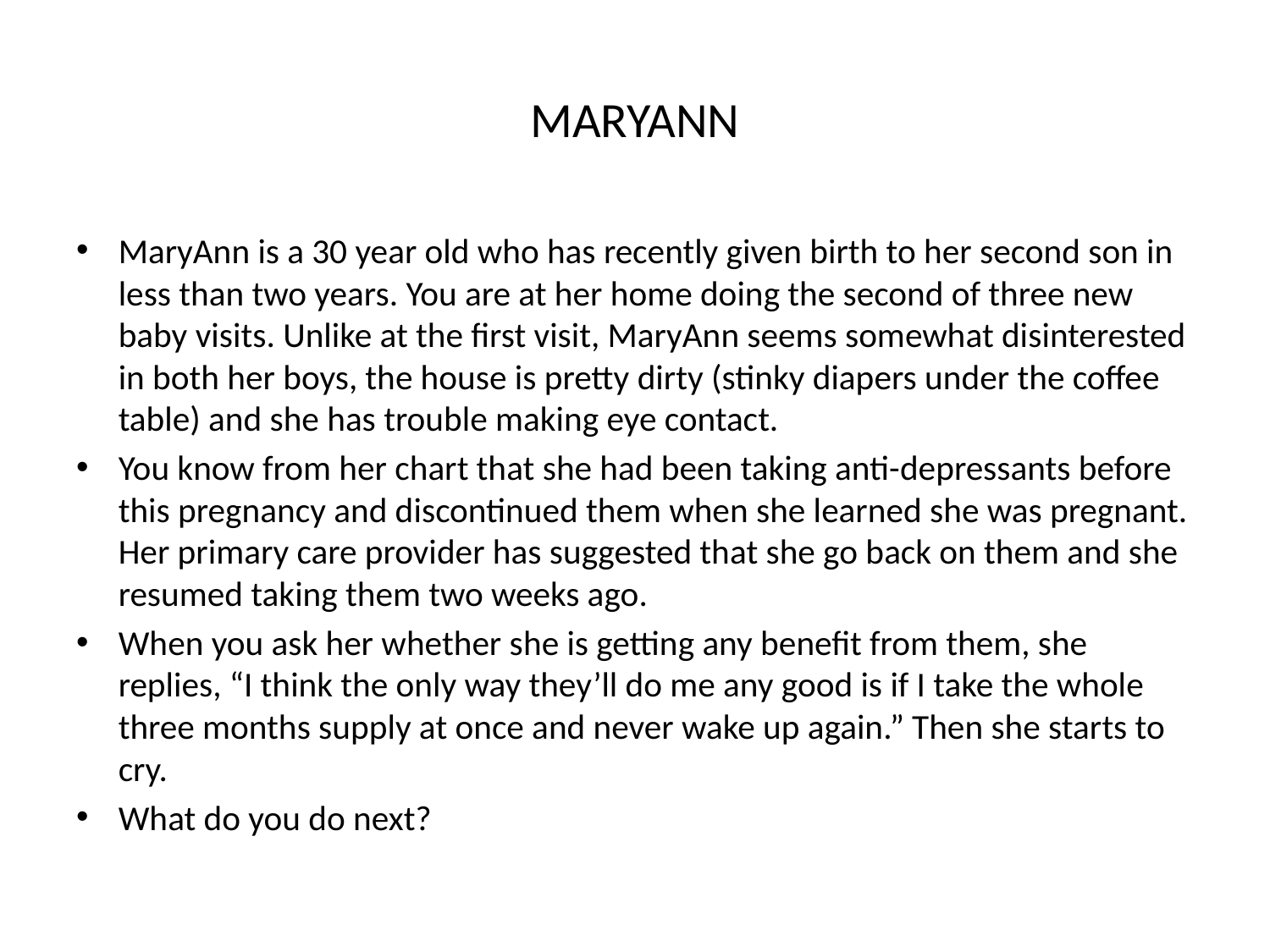

# MARYANN
MaryAnn is a 30 year old who has recently given birth to her second son in less than two years. You are at her home doing the second of three new baby visits. Unlike at the first visit, MaryAnn seems somewhat disinterested in both her boys, the house is pretty dirty (stinky diapers under the coffee table) and she has trouble making eye contact.
You know from her chart that she had been taking anti-depressants before this pregnancy and discontinued them when she learned she was pregnant. Her primary care provider has suggested that she go back on them and she resumed taking them two weeks ago.
When you ask her whether she is getting any benefit from them, she replies, “I think the only way they’ll do me any good is if I take the whole three months supply at once and never wake up again.” Then she starts to cry.
What do you do next?